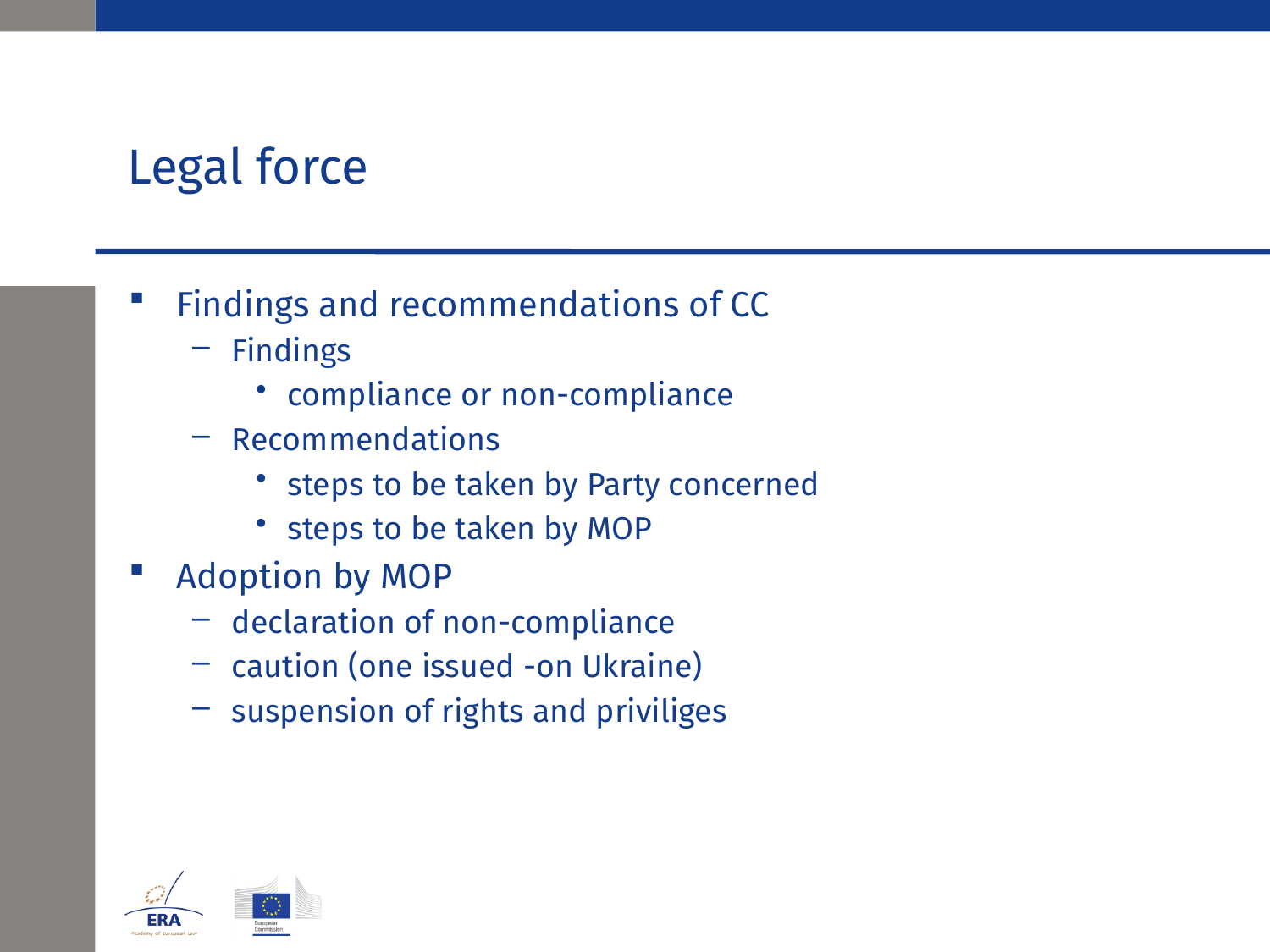

# Legal force
Findings and recommendations of CC
Findings
compliance or non-compliance
Recommendations
steps to be taken by Party concerned
steps to be taken by MOP
Adoption by MOP
declaration of non-compliance
caution (one issued -on Ukraine)
suspension of rights and priviliges